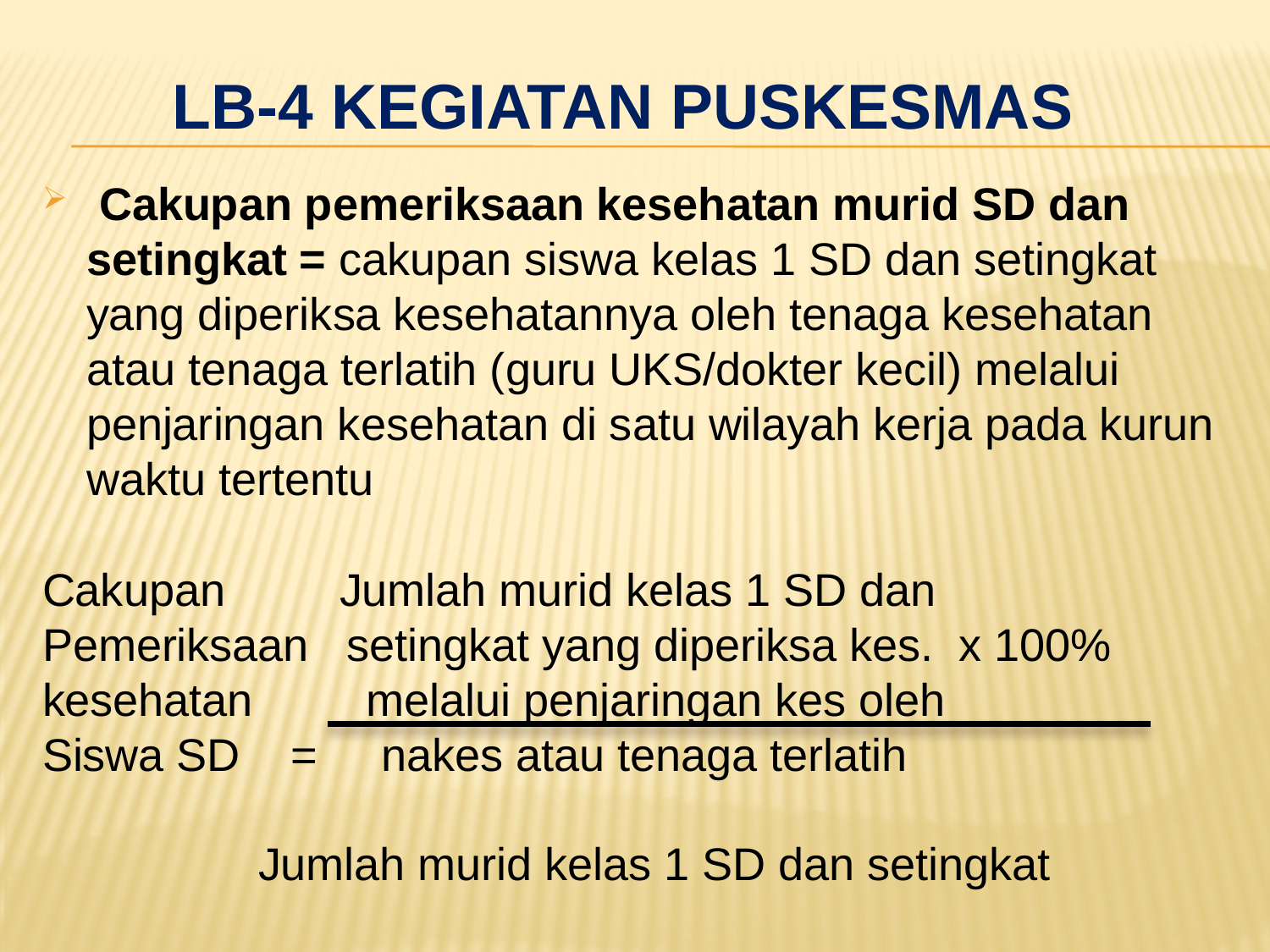

# LB-4 kegiatan puskesmas
 Cakupan pemeriksaan kesehatan murid SD dan setingkat = cakupan siswa kelas 1 SD dan setingkat yang diperiksa kesehatannya oleh tenaga kesehatan atau tenaga terlatih (guru UKS/dokter kecil) melalui penjaringan kesehatan di satu wilayah kerja pada kurun waktu tertentu

Cakupan         Jumlah murid kelas 1 SD dan
Pemeriksaan   setingkat yang diperiksa kes.  x 100%
kesehatan	      melalui penjaringan kes oleh
Siswa SD    =     nakes atau tenaga terlatih

		    Jumlah murid kelas 1 SD dan setingkat